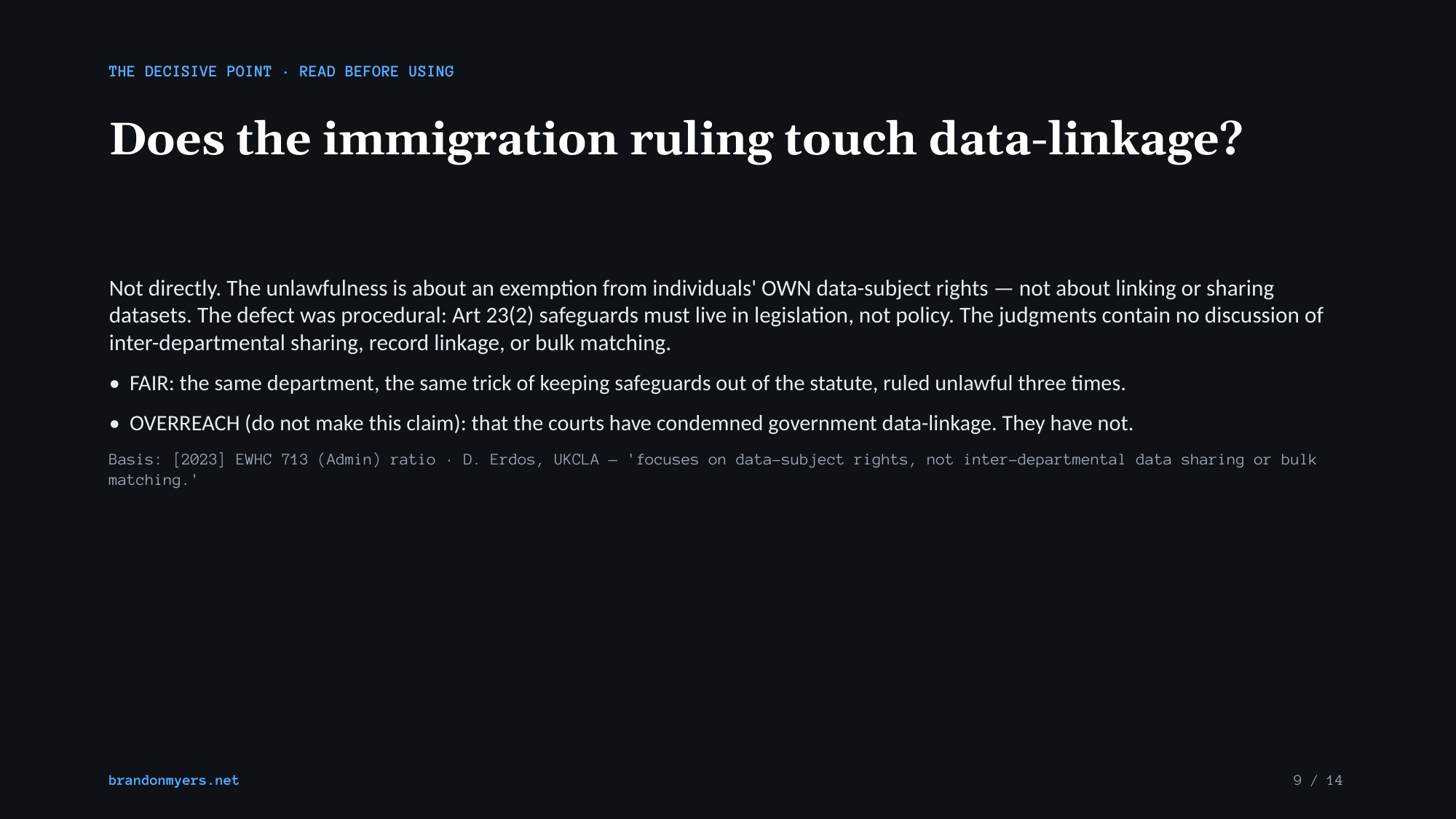

THE DECISIVE POINT · READ BEFORE USING
Does the immigration ruling touch data-linkage?
Not directly. The unlawfulness is about an exemption from individuals' OWN data-subject rights — not about linking or sharing datasets. The defect was procedural: Art 23(2) safeguards must live in legislation, not policy. The judgments contain no discussion of inter-departmental sharing, record linkage, or bulk matching.
•  FAIR: the same department, the same trick of keeping safeguards out of the statute, ruled unlawful three times.
•  OVERREACH (do not make this claim): that the courts have condemned government data-linkage. They have not.
Basis: [2023] EWHC 713 (Admin) ratio · D. Erdos, UKCLA — 'focuses on data-subject rights, not inter-departmental data sharing or bulk matching.'
brandonmyers.net
9 / 14